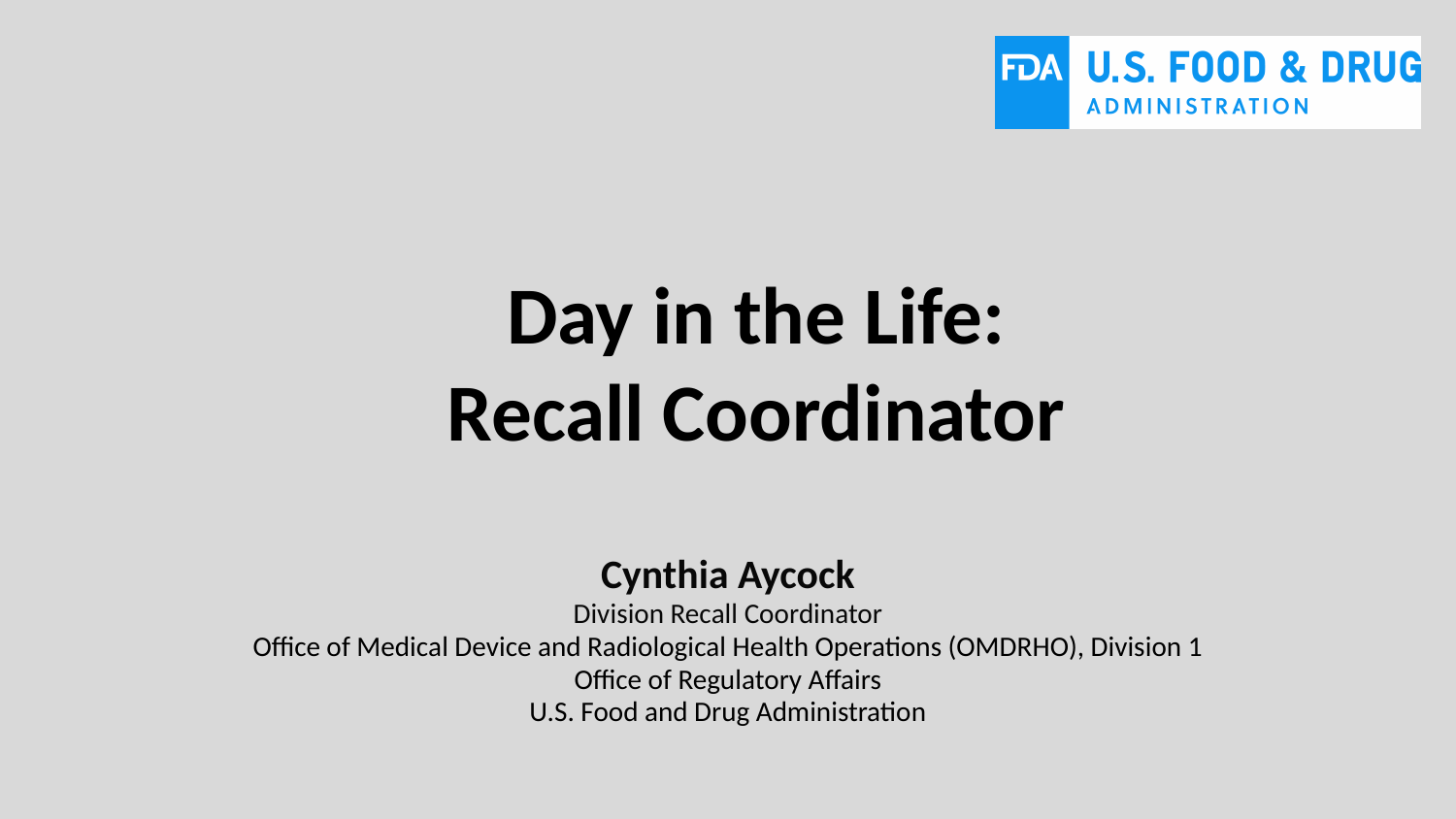

# Day in the Life: Recall Coordinator
Cynthia Aycock
Division Recall Coordinator
Office of Medical Device and Radiological Health Operations (OMDRHO), Division 1
Office of Regulatory Affairs
U.S. Food and Drug Administration